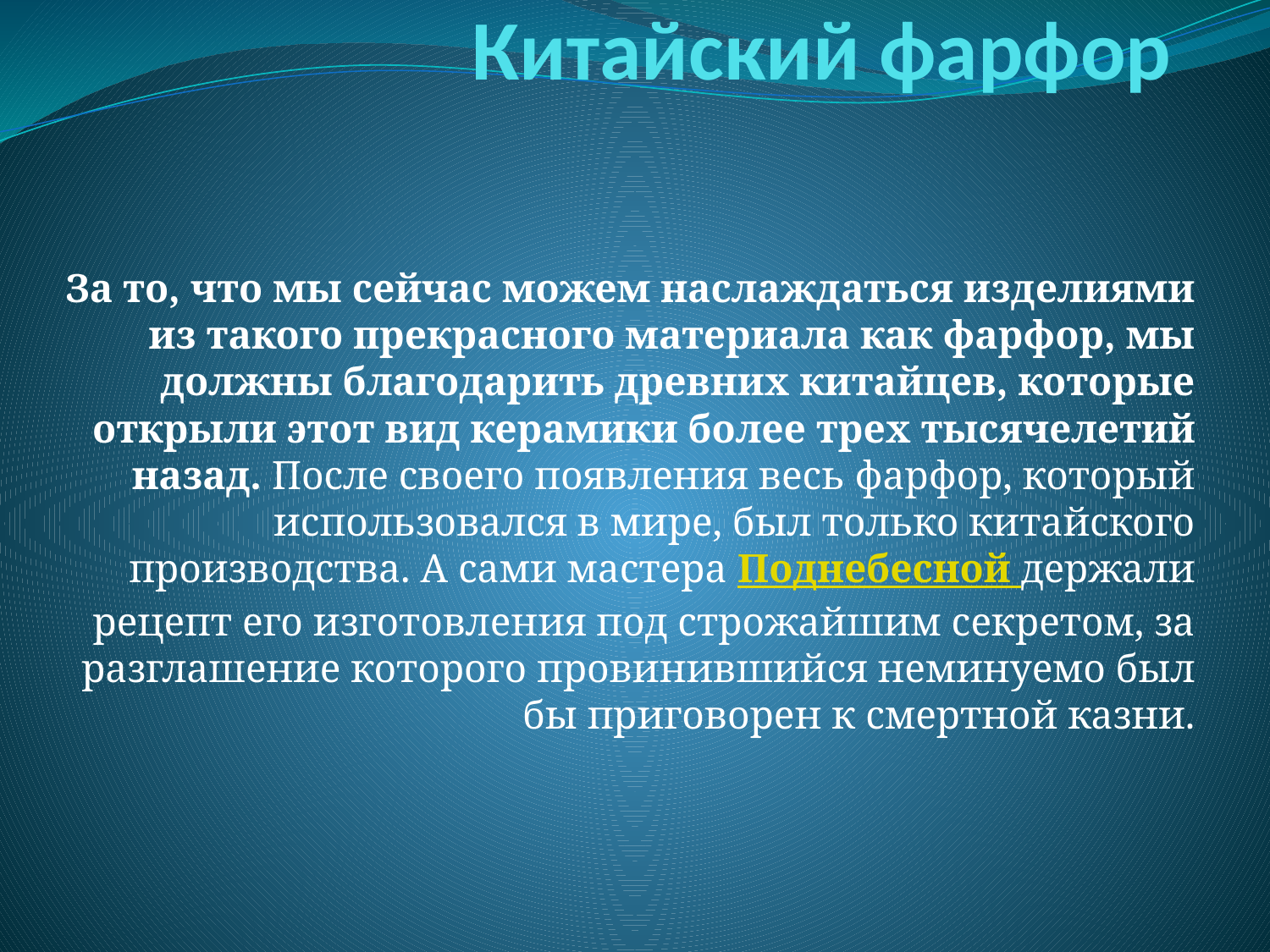

# Китайский фарфор
За то, что мы сейчас можем наслаждаться изделиями из такого прекрасного материала как фарфор, мы должны благодарить древних китайцев, которые открыли этот вид керамики более трех тысячелетий назад. После своего появления весь фарфор, который использовался в мире, был только китайского производства. А сами мастера Поднебесной держали рецепт его изготовления под строжайшим секретом, за разглашение которого провинившийся неминуемо был бы приговорен к смертной казни.